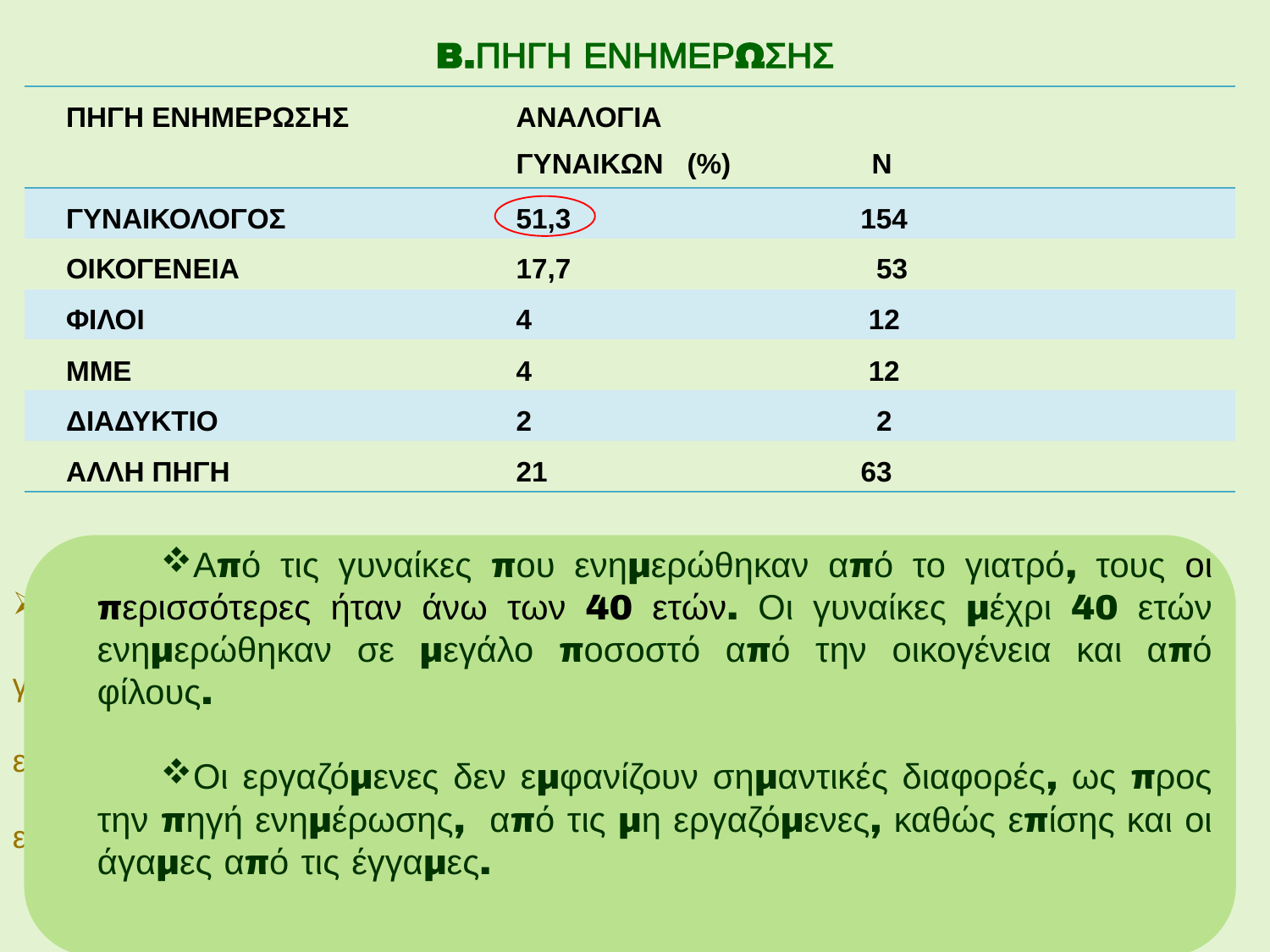

B.ΠΗΓΗ ΕΝΗΜΕΡΩΣΗΣ

| ΠΗΓΗ ΕΝΗΜΕΡΩΣΗΣ | ΑΝΑΛΟΓΙΑ ΓΥΝΑΙΚΩΝ (%) Ν |
| --- | --- |
| ΓΥΝΑΙΚΟΛΟΓΟΣ | 51,3 154 |
| ΟΙΚΟΓΕΝΕΙΑ | 17,7 53 |
| ΦΙΛΟΙ | 4 12 |
| ΜΜΕ | 4 12 |
| ΔΙΑΔΥΚΤΙΟ | 2 2 |
| ΑΛΛΗ ΠΗΓΗ | 21 63 |

Στην έρευνα των Gamara et al στην Αργεντινή, η ενημέρωσε των

γυναικών  προερχόταν, σε μεγάλο βαθμό, από τα ΜΜΕ και τους φίλους,

ενώ σε μικρότερο βαθμό, πηγή ενημέρωσης των γυναικών ήταν οι

επαγγελματίες υγείας
Από τις γυναίκες που ενημερώθηκαν από το γιατρό, τους οι περισσότερες ήταν άνω των 40 ετών. Οι γυναίκες μέχρι 40 ετών ενημερώθηκαν σε μεγάλο ποσοστό από την οικογένεια και από φίλους.

Οι εργαζόμενες δεν εμφανίζουν σημαντικές διαφορές, ως προς την πηγή ενημέρωσης,  από τις μη εργαζόμενες, καθώς επίσης και οι άγαμες από τις έγγαμες.